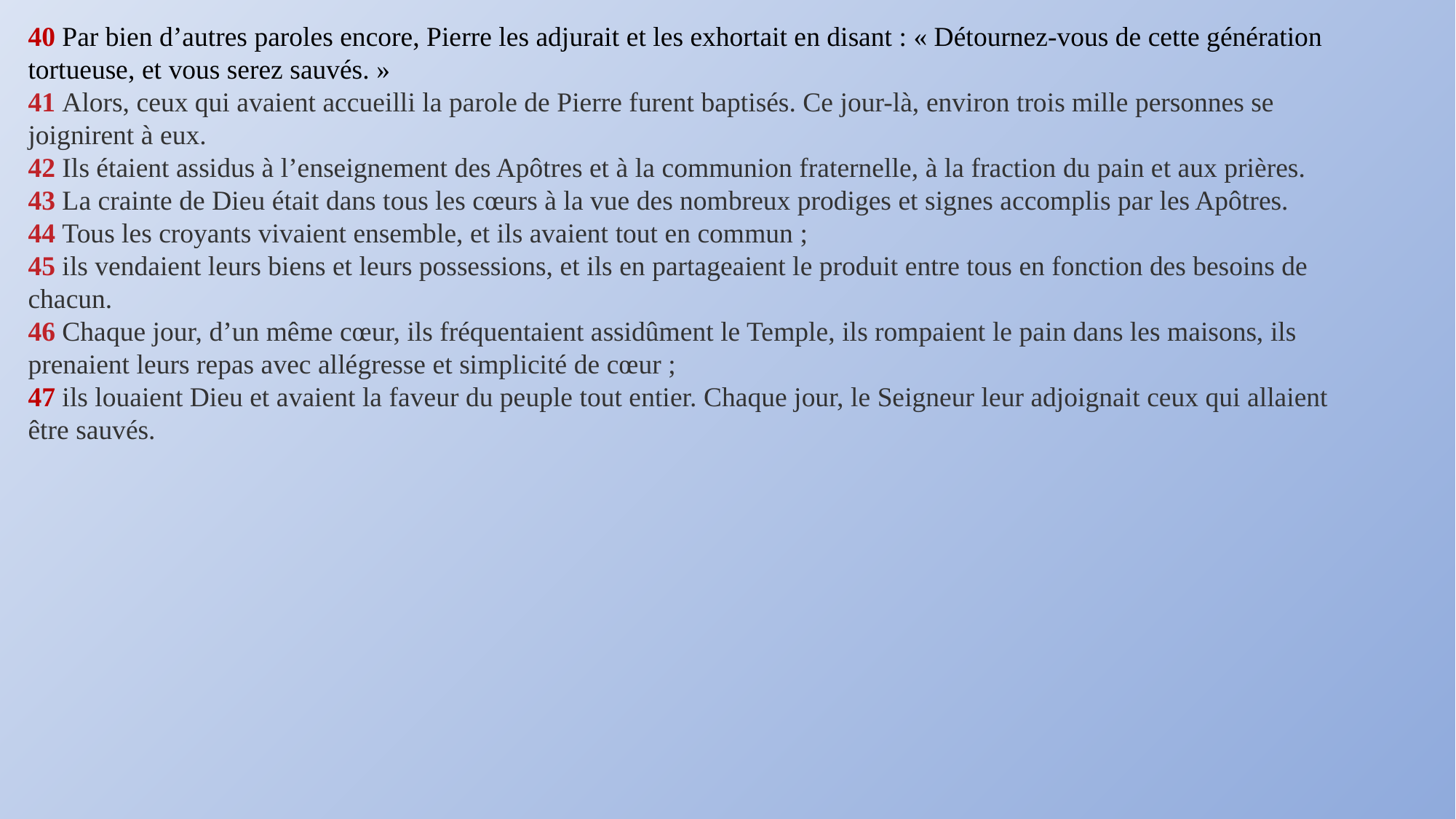

40 Par bien d’autres paroles encore, Pierre les adjurait et les exhortait en disant : « Détournez-vous de cette génération tortueuse, et vous serez sauvés. »
41 Alors, ceux qui avaient accueilli la parole de Pierre furent baptisés. Ce jour-là, environ trois mille personnes se joignirent à eux.
42 Ils étaient assidus à l’enseignement des Apôtres et à la communion fraternelle, à la fraction du pain et aux prières.
43 La crainte de Dieu était dans tous les cœurs à la vue des nombreux prodiges et signes accomplis par les Apôtres.
44 Tous les croyants vivaient ensemble, et ils avaient tout en commun ;
45 ils vendaient leurs biens et leurs possessions, et ils en partageaient le produit entre tous en fonction des besoins de chacun.
46 Chaque jour, d’un même cœur, ils fréquentaient assidûment le Temple, ils rompaient le pain dans les maisons, ils prenaient leurs repas avec allégresse et simplicité de cœur ;
47 ils louaient Dieu et avaient la faveur du peuple tout entier. Chaque jour, le Seigneur leur adjoignait ceux qui allaient être sauvés.